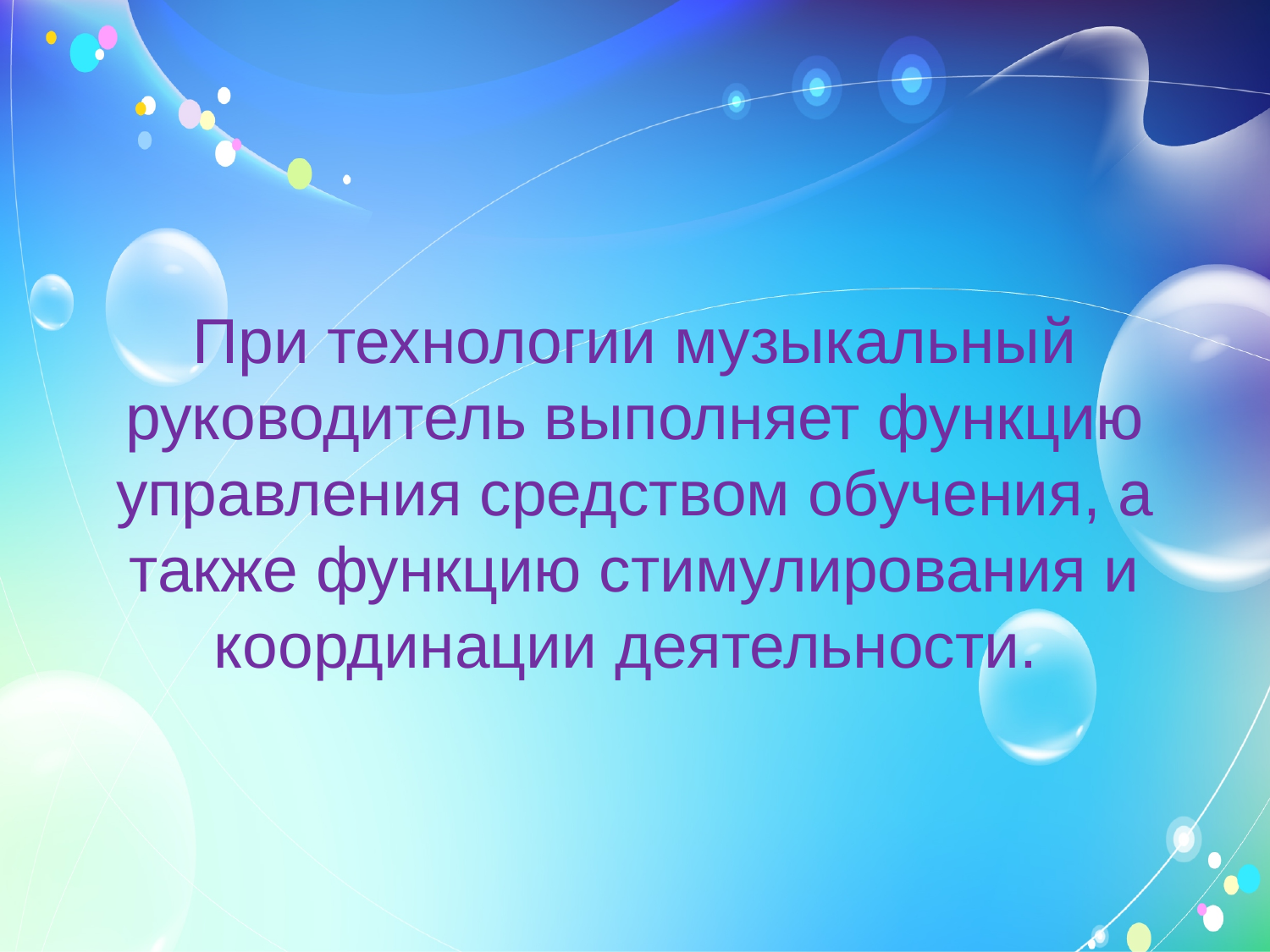

# При технологии музыкальный руководитель выполняет функцию управления средством обучения, а также функцию стимулирования и координации деятельности.